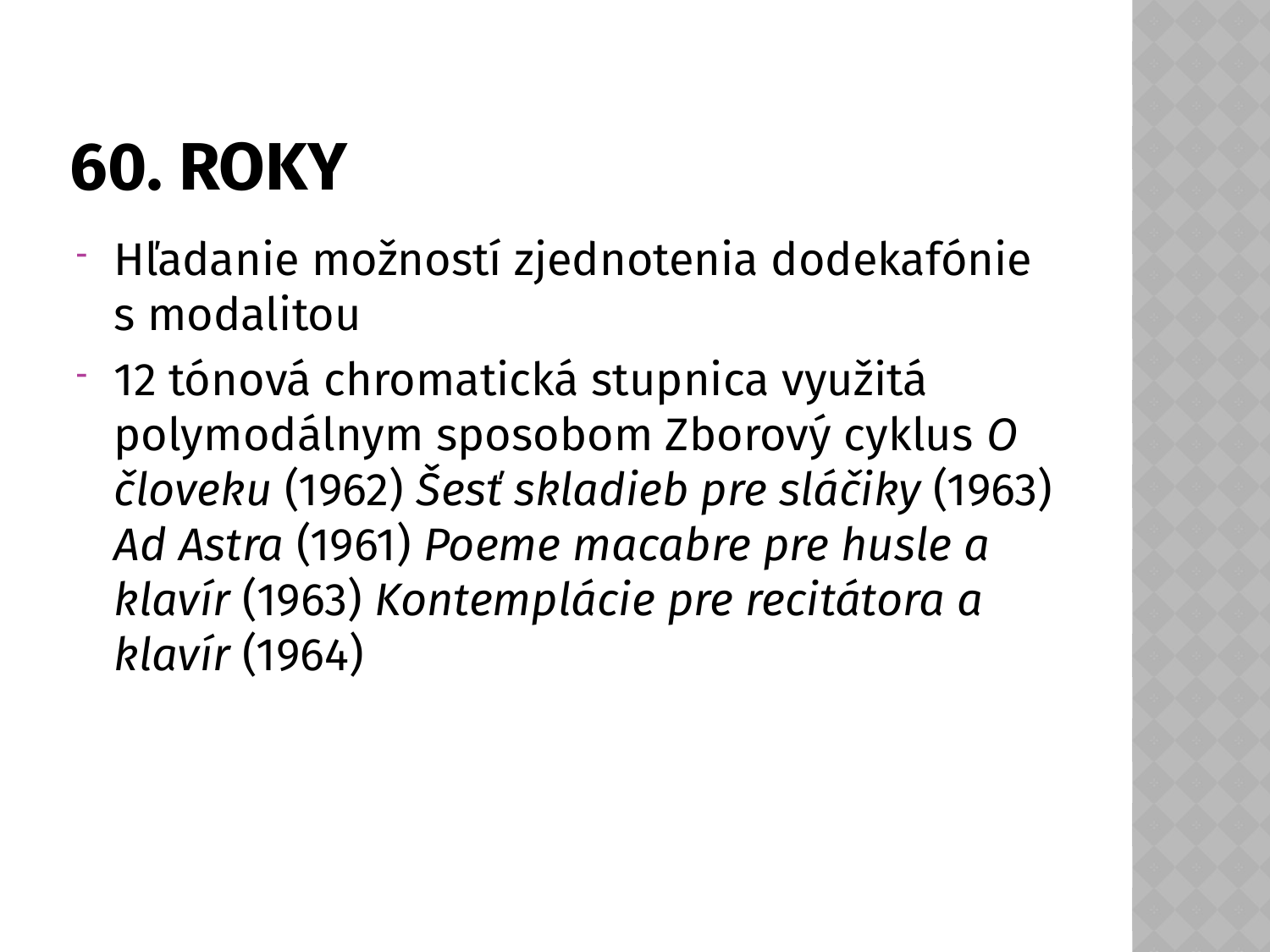

# 60. roky
Hľadanie možností zjednotenia dodekafónie s modalitou
12 tónová chromatická stupnica využitá polymodálnym sposobom Zborový cyklus O človeku (1962) Šesť skladieb pre sláčiky (1963) Ad Astra (1961) Poeme macabre pre husle a klavír (1963) Kontemplácie pre recitátora a klavír (1964)